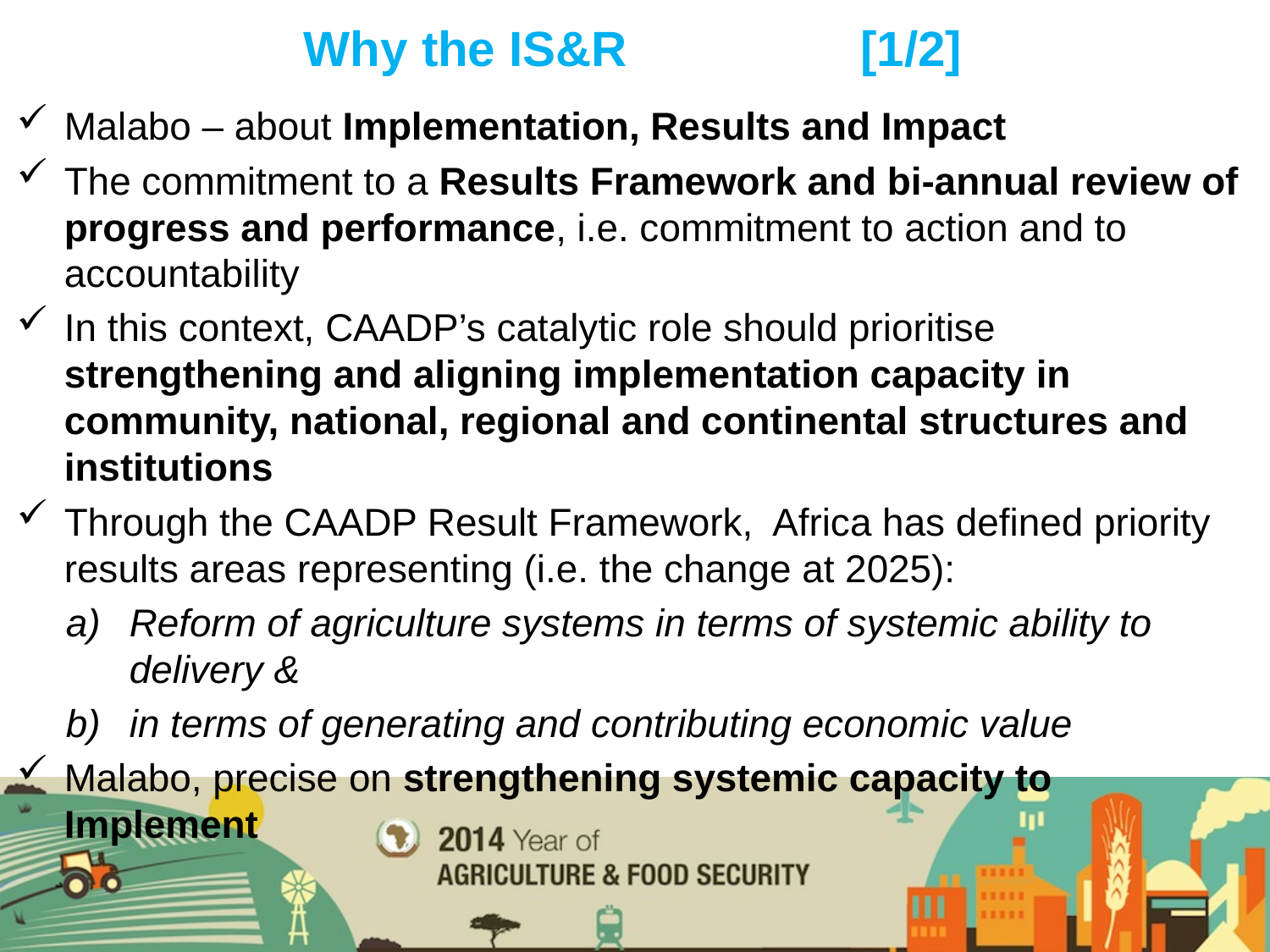

Why the IS&R                 [1/2]
Malabo – about Implementation, Results and Impact
The commitment to a Results Framework and bi-annual review of progress and performance, i.e. commitment to action and to accountability
In this context, CAADP’s catalytic role should prioritise strengthening and aligning implementation capacity in community, national, regional and continental structures and institutions
Through the CAADP Result Framework,  Africa has defined priority results areas representing (i.e. the change at 2025):
Reform of agriculture systems in terms of systemic ability to delivery &
in terms of generating and contributing economic value
Malabo, precise on strengthening systemic capacity to Implement